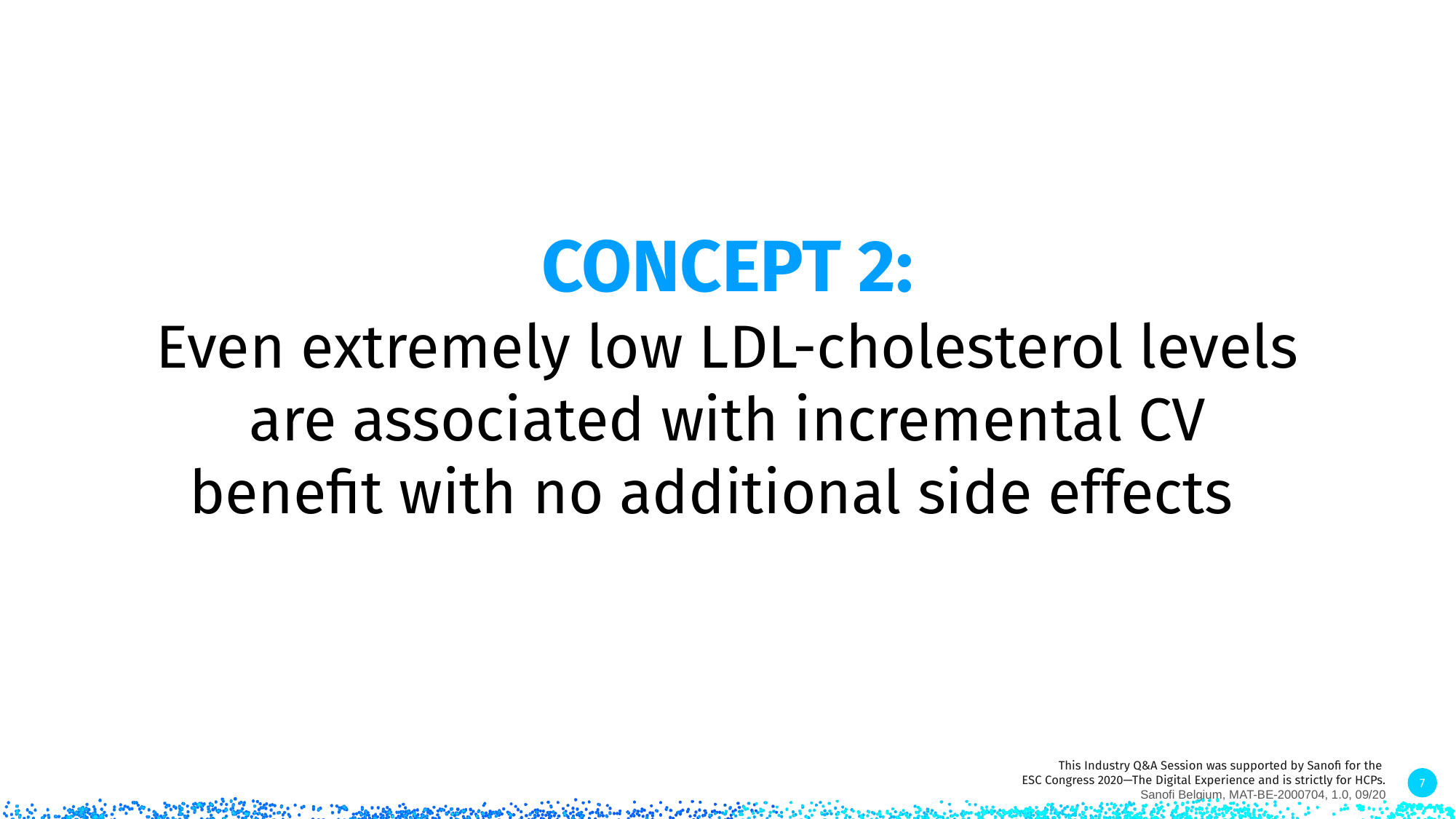

CONCEPT 2:
Even extremely low LDL-cholesterol levels are associated with incremental CV benefit with no additional side effects